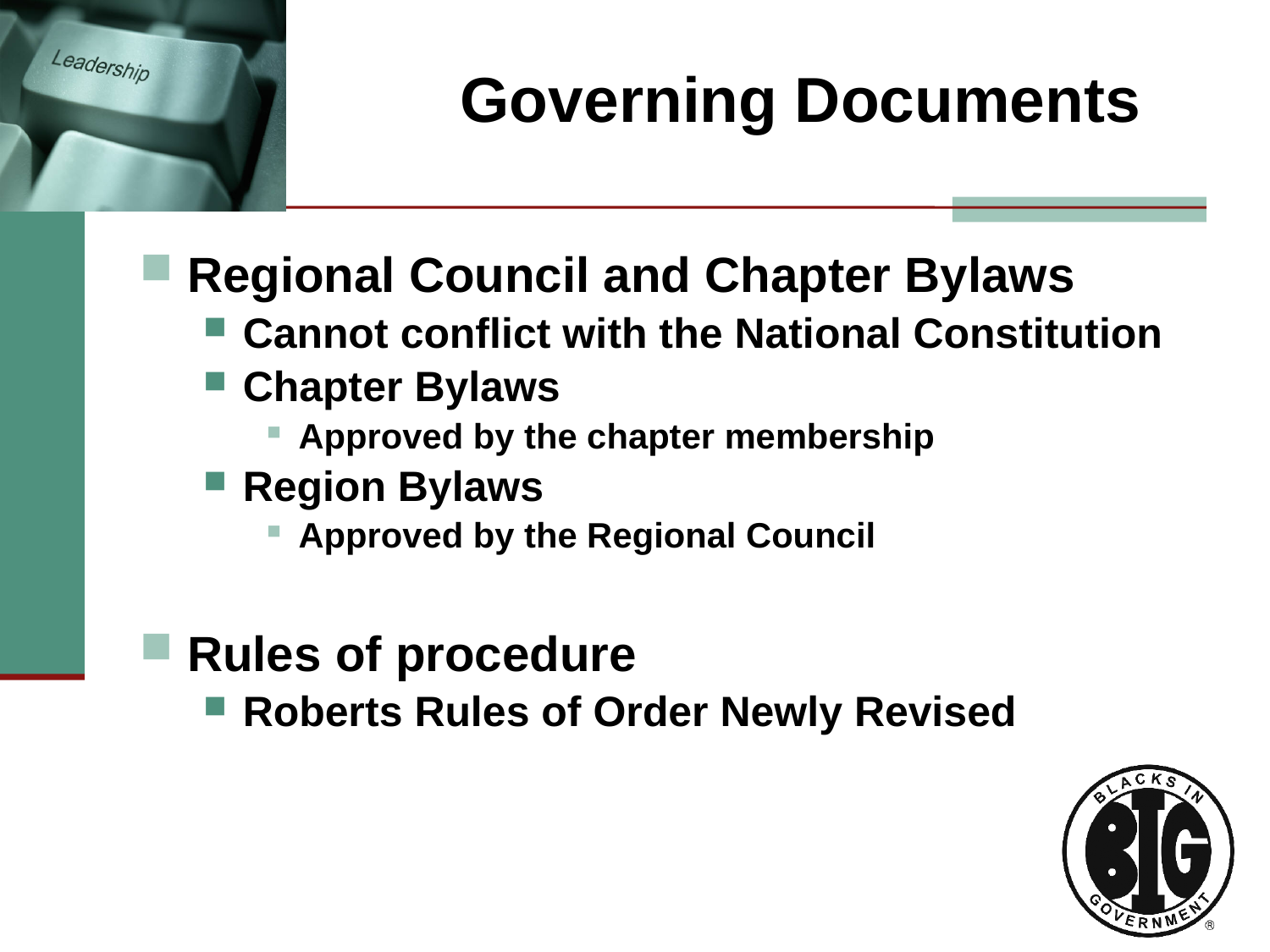

Governing Documents
Regional Council and Chapter Bylaws
Cannot conflict with the National Constitution
Chapter Bylaws
Approved by the chapter membership
Region Bylaws
Approved by the Regional Council

Rules of procedure
Roberts Rules of Order Newly Revised